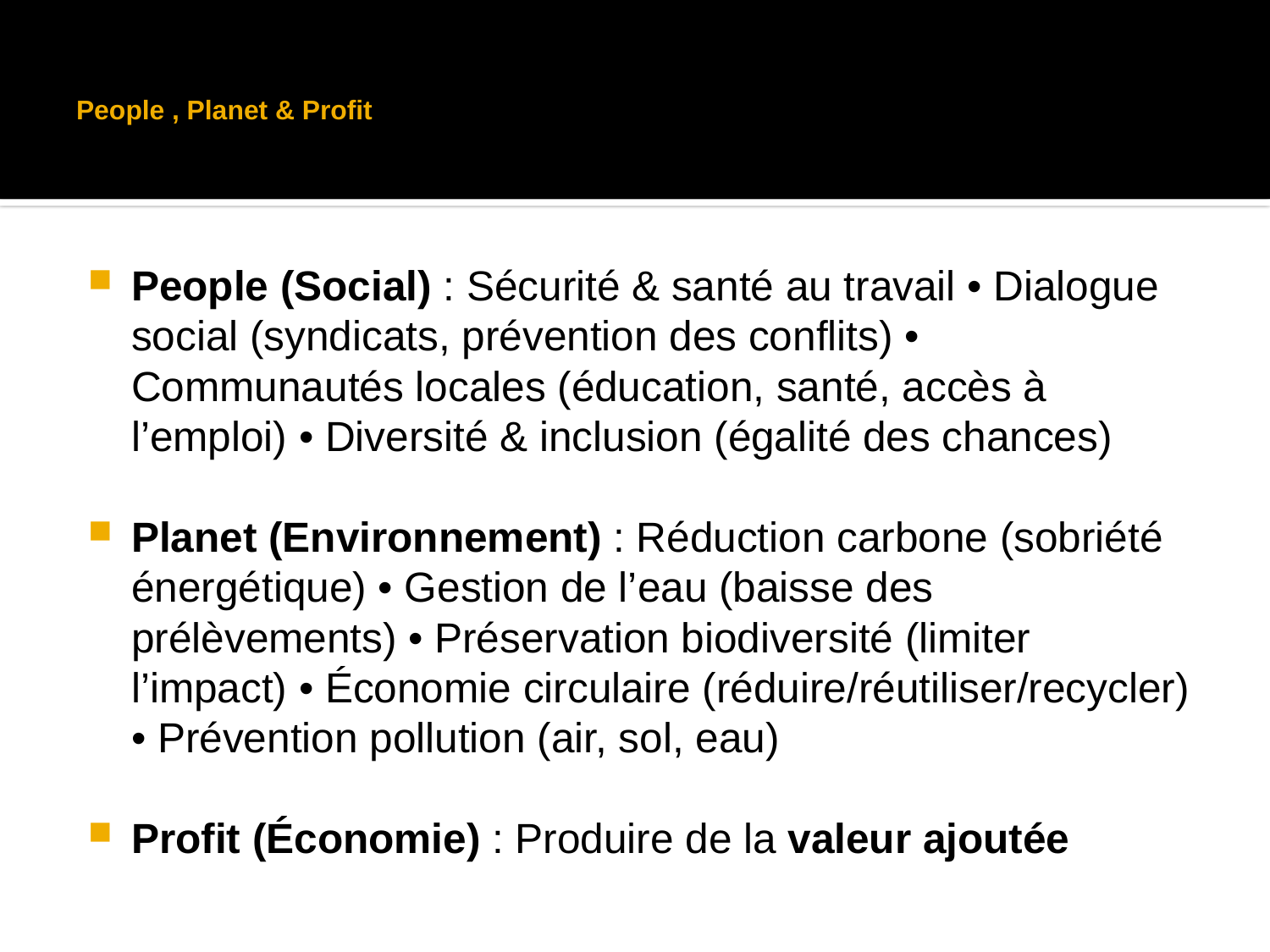

# People , Planet & Profit
People (Social) : Sécurité & santé au travail • Dialogue social (syndicats, prévention des conflits) • Communautés locales (éducation, santé, accès à l’emploi) • Diversité & inclusion (égalité des chances)

Planet (Environnement) : Réduction carbone (sobriété énergétique) • Gestion de l’eau (baisse des prélèvements) • Préservation biodiversité (limiter l’impact) • Économie circulaire (réduire/réutiliser/recycler) • Prévention pollution (air, sol, eau)

Profit (Économie) : Produire de la valeur ajoutée